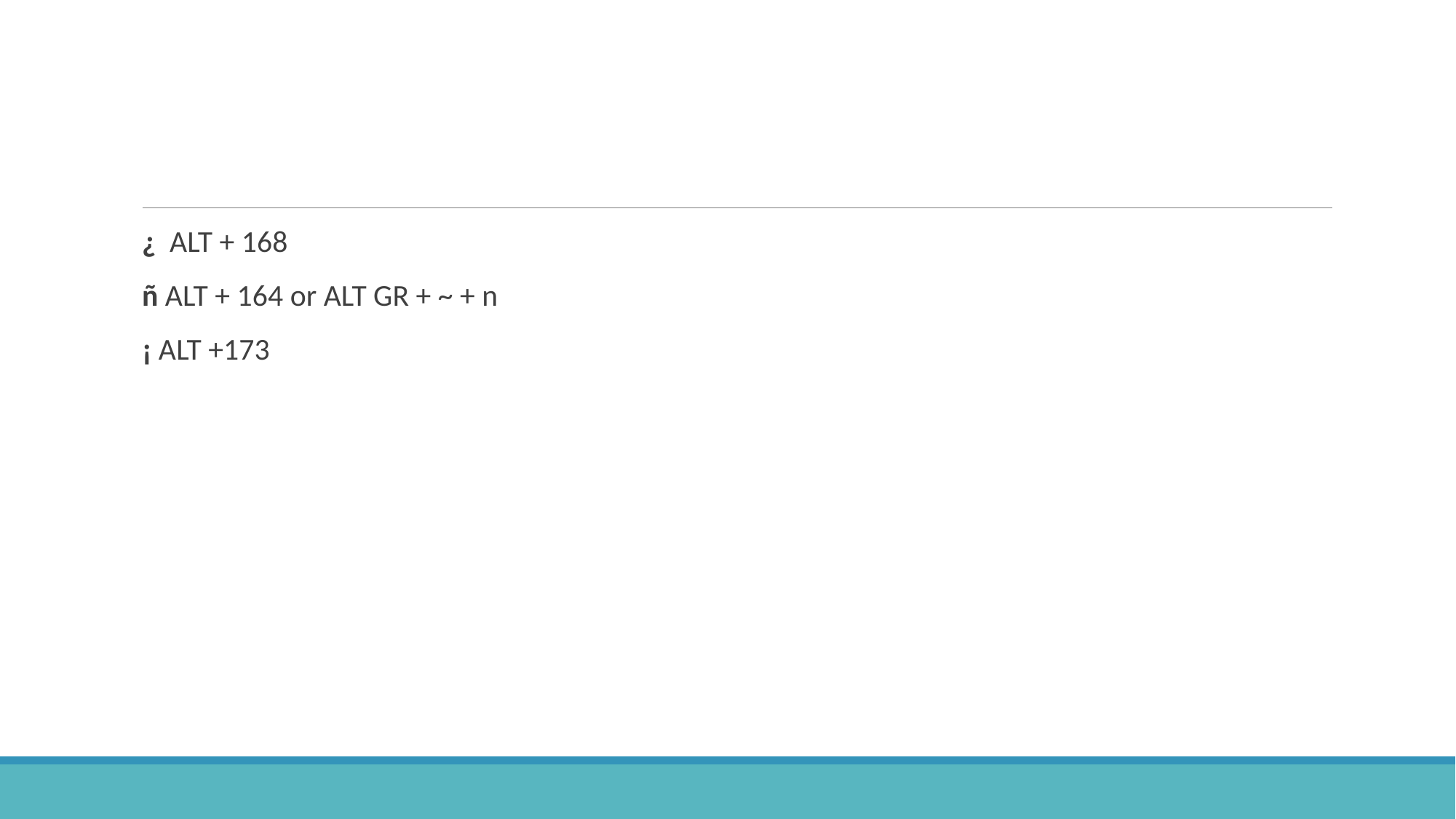

¿  ALT + 168
ñ ALT + 164 or ALT GR + ~ + n
¡ ALT +173